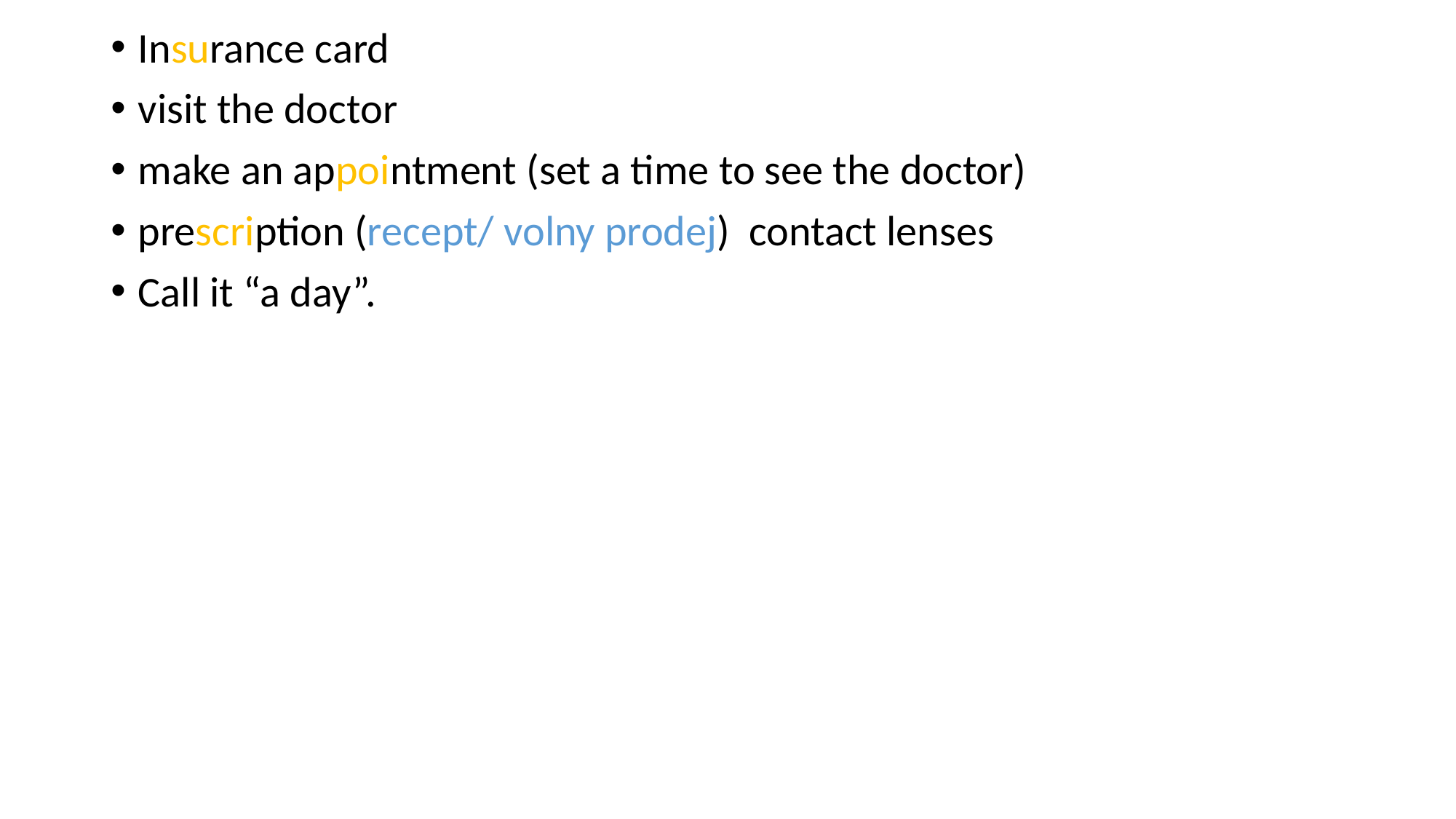

Insurance card
visit the doctor
make an appointment (set a time to see the doctor)
prescription (recept/ volny prodej)  contact lenses
Call it “a day”.